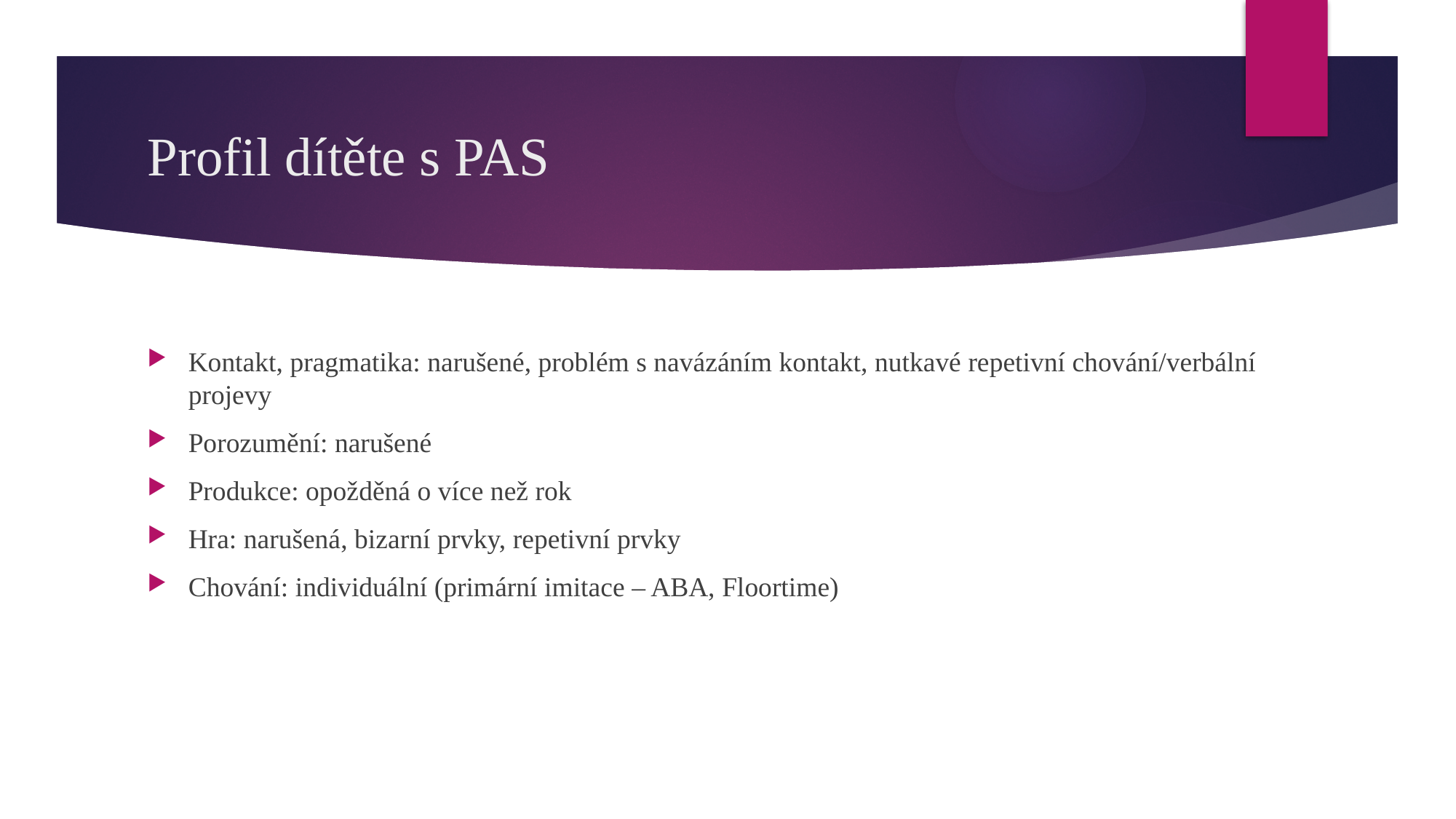

Profil dítěte s PAS
#

Kontakt, pragmatika: narušené, problém s navázáním kontakt, nutkavé repetivní chování/verbální projevy
Porozumění: narušené
Produkce: opožděná o více než rok
Hra: narušená, bizarní prvky, repetivní prvky
Chování: individuální (primární imitace – ABA, Floortime)